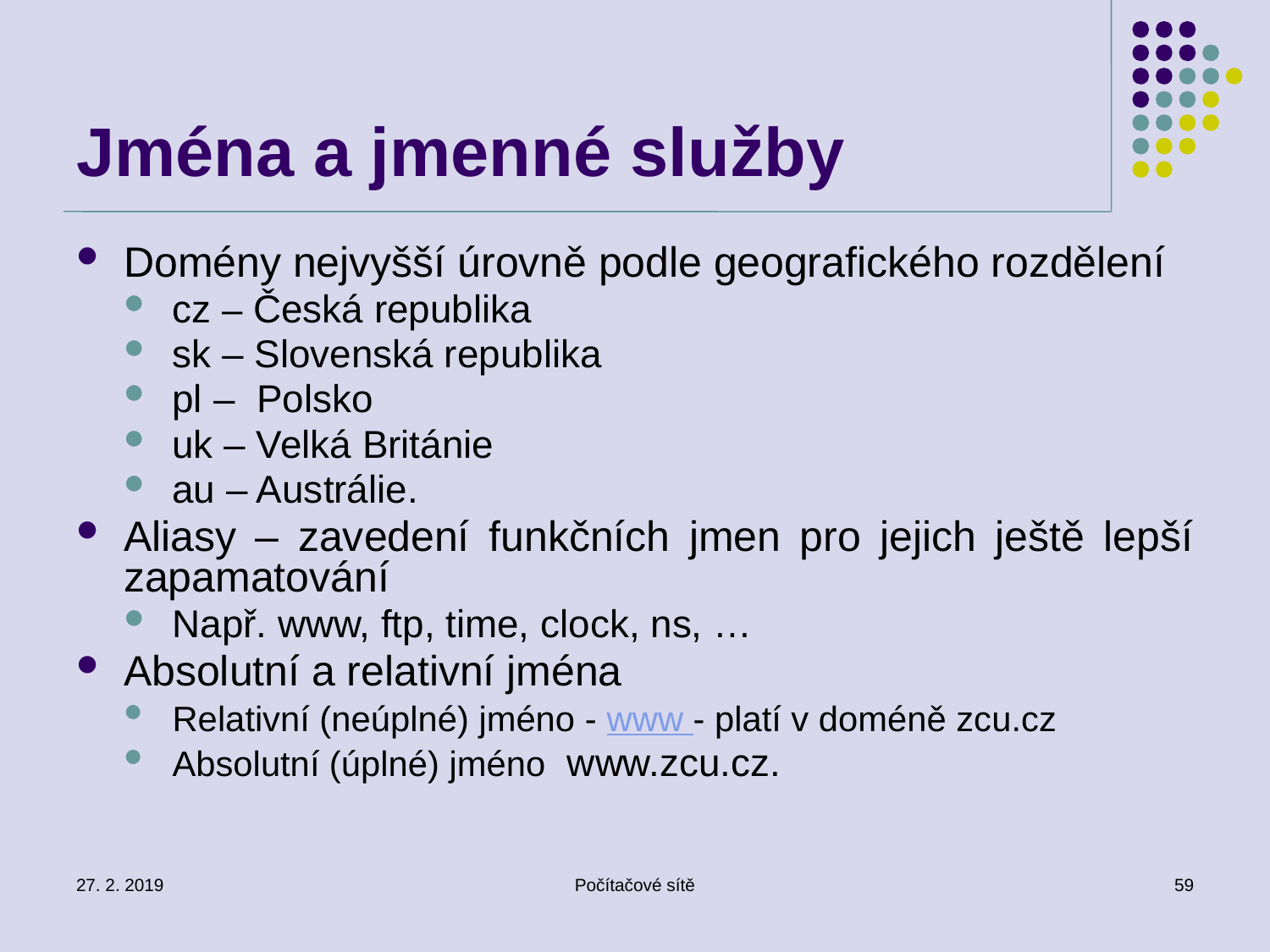

# Jména a jmenné služby
Domény nejvyšší úrovně podle geografického rozdělení
cz – Česká republika
sk – Slovenská republika
pl –  Polsko
uk – Velká Británie
au – Austrálie.
Aliasy – zavedení funkčních jmen pro jejich ještě lepší zapamatování
Např. www, ftp, time, clock, ns, …
Absolutní a relativní jména
Relativní (neúplné) jméno - www - platí v doméně zcu.cz
Absolutní (úplné) jméno  www.zcu.cz.
27. 2. 2019
Počítačové sítě
59